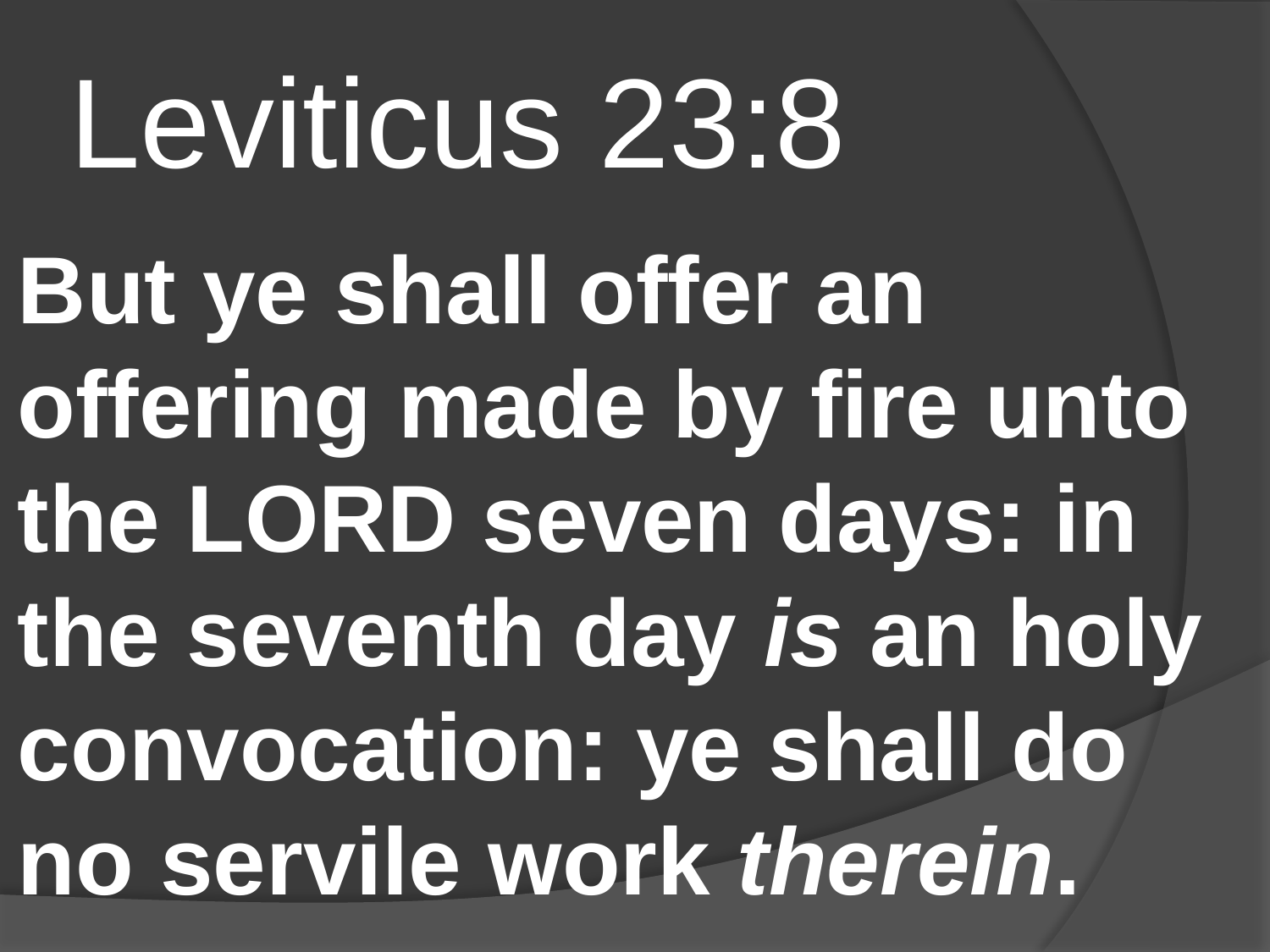

# Leviticus 23:8
But ye shall offer an offering made by fire unto the LORD seven days: in the seventh day is an holy convocation: ye shall do no servile work therein.